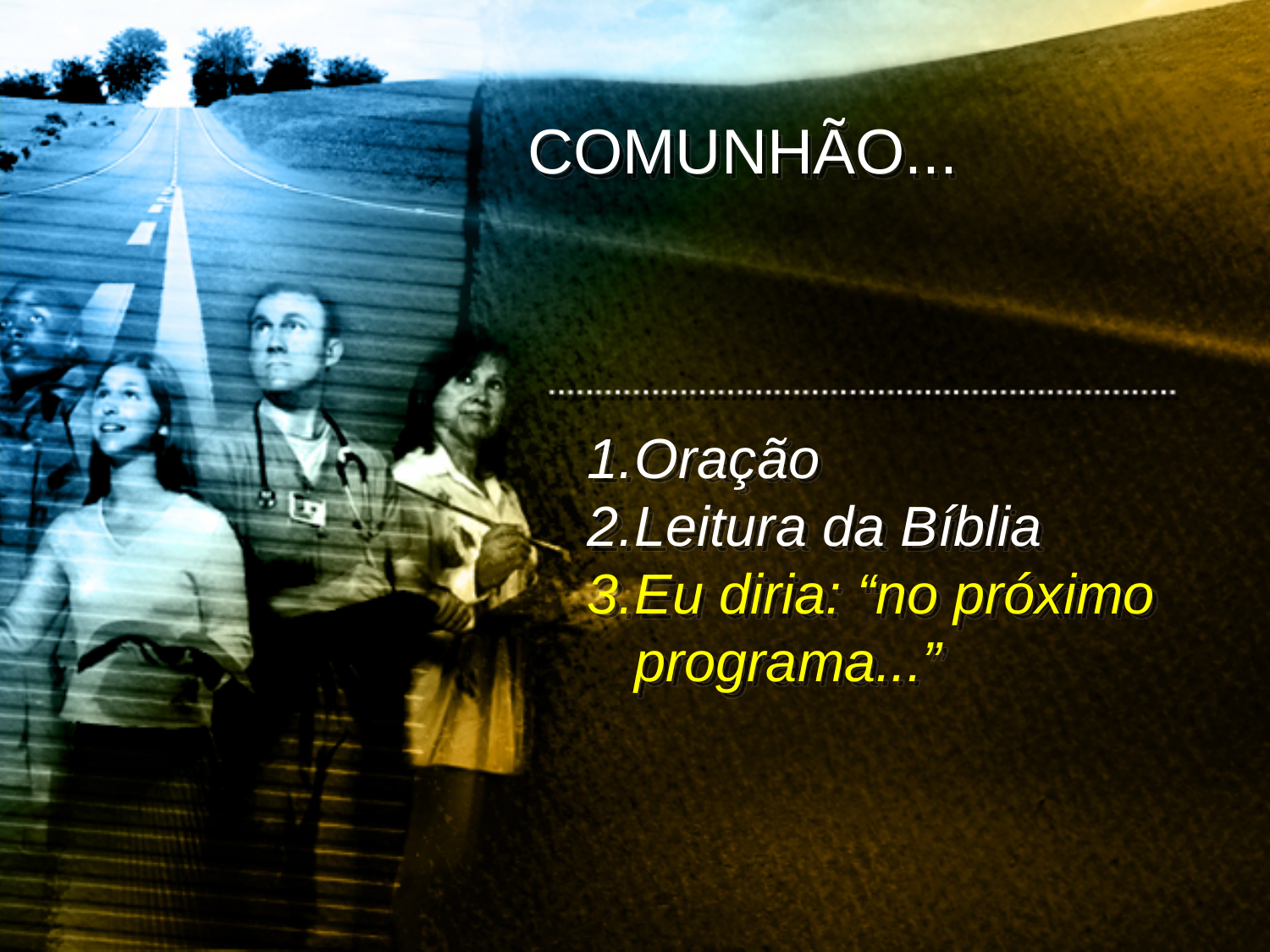

COMUNHÃO...
Oração
Leitura da Bíblia
Eu diria: “no próximo programa...”